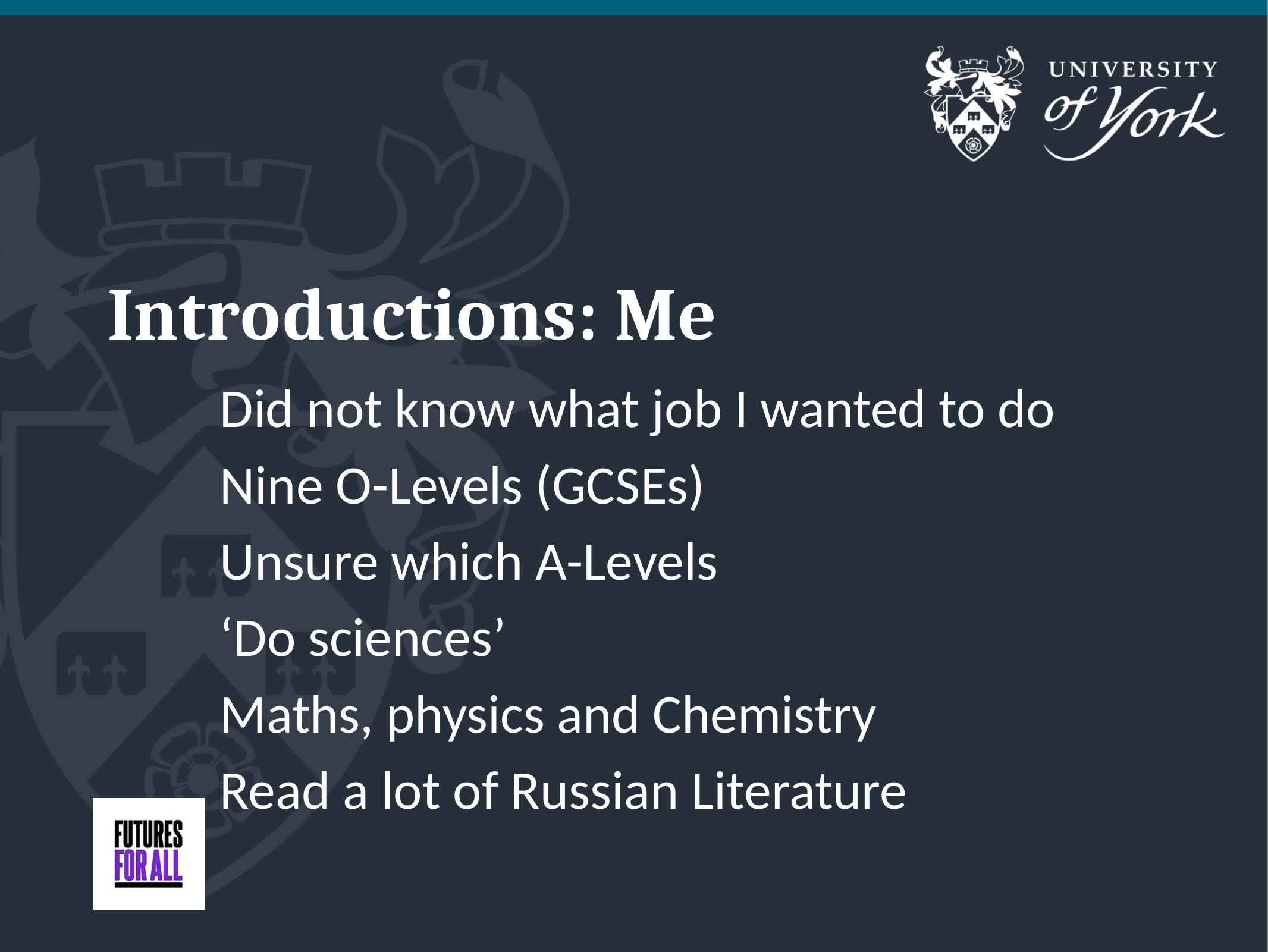

# Introductions: Me
Did not know what job I wanted to do
Nine O-Levels (GCSEs)
Unsure which A-Levels
‘Do sciences’
Maths, physics and Chemistry
Read a lot of Russian Literature